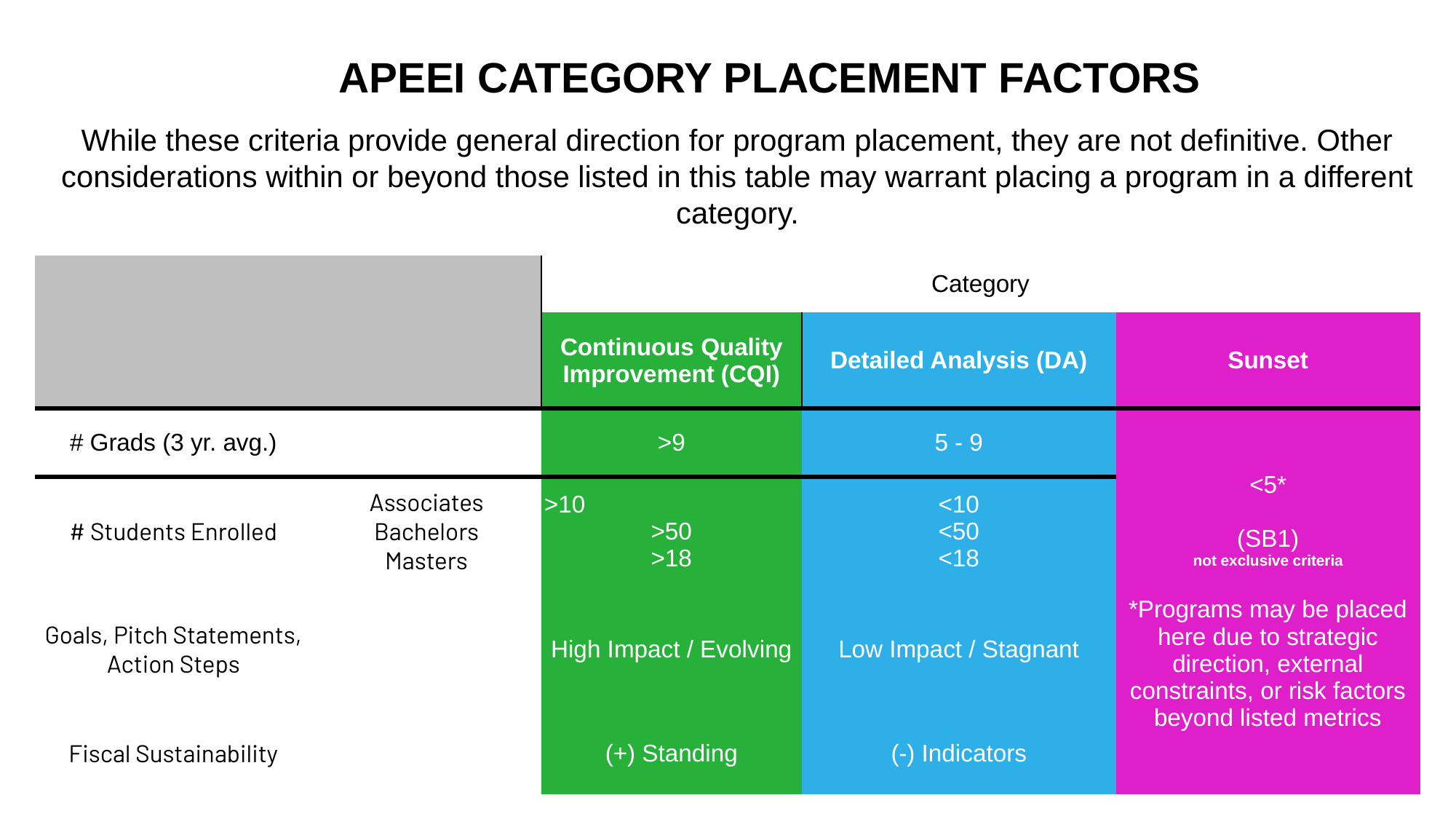

APEEI CATEGORY PLACEMENT FACTORS
While these criteria provide general direction for program placement, they are not definitive. Other considerations within or beyond those listed in this table may warrant placing a program in a different category.
|  |  | Category |  |  |
| --- | --- | --- | --- | --- |
|  |  | Continuous Quality Improvement (CQI) | Detailed Analysis (DA) | Sunset |
| # Grads (3 yr. avg.) |  | >9 | 5 - 9 | <5\* (SB1) not exclusive criteria \*Programs may be placed here due to strategic direction, external constraints, or risk factors beyond listed metrics |
| # Students Enrolled | Associates Bachelors Masters | >10 >50 >18 | <10 <50 <18 |  |
| Goals, Pitch Statements, Action Steps |  | High Impact / Evolving | Low Impact / Stagnant |  |
| Fiscal Sustainability |  | (+) Standing | (-) Indicators |  |